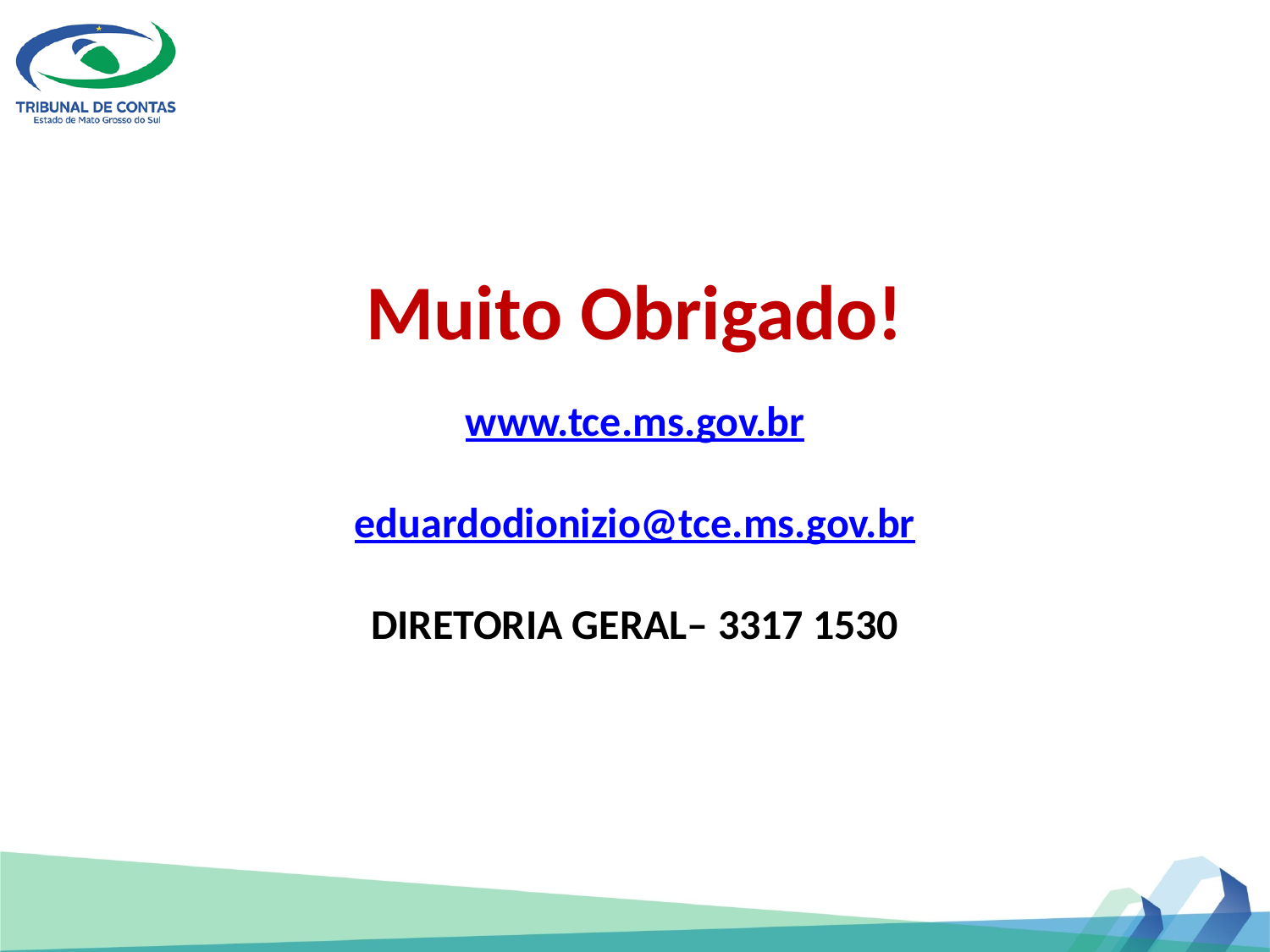

Muito Obrigado!

www.tce.ms.gov.br

eduardodionizio@tce.ms.gov.br

DIRETORIA GERAL– 3317 1530